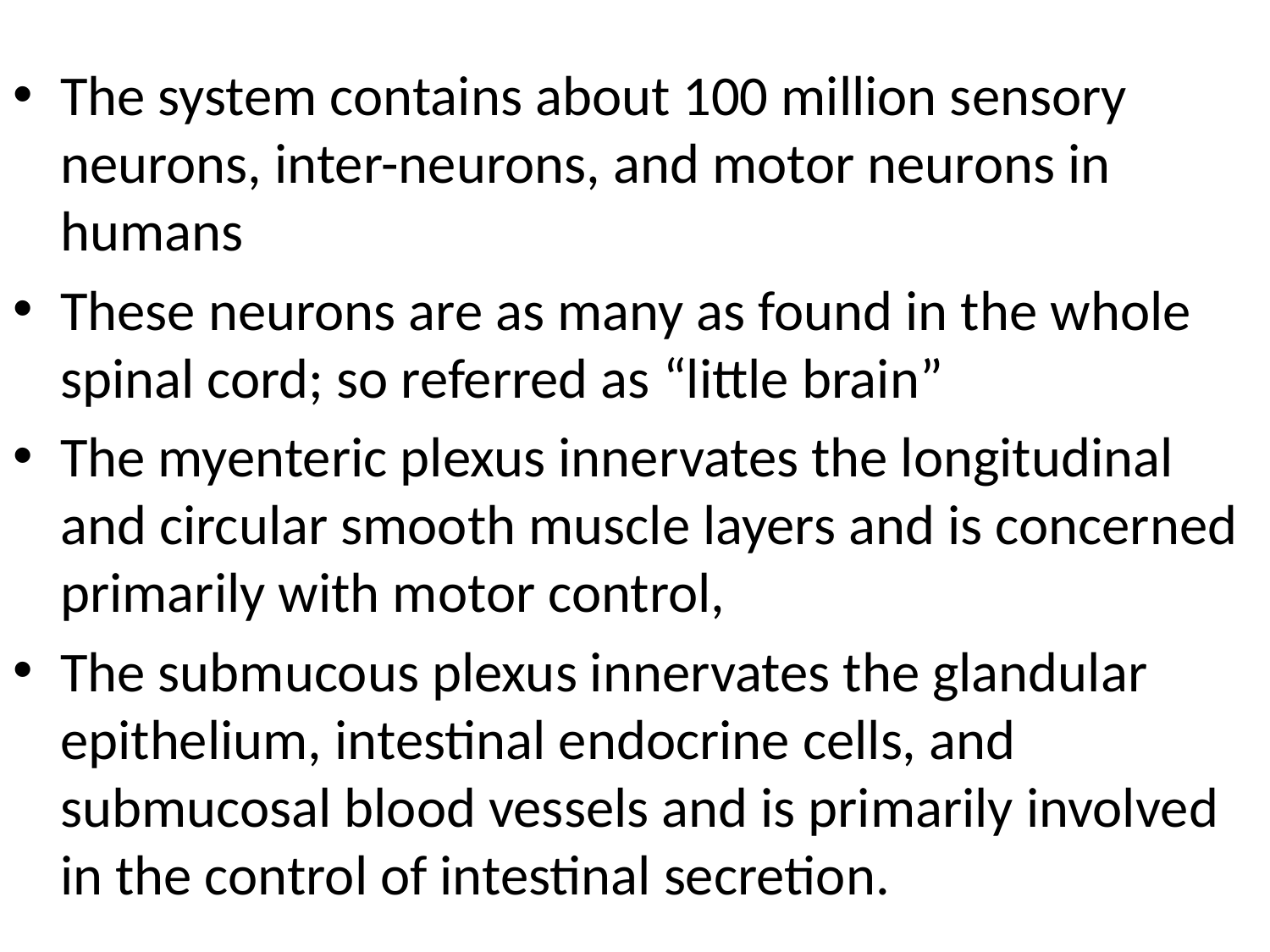

The system contains about 100 million sensory
neurons, inter-neurons, and motor neurons in humans
These neurons are as many as found in the whole spinal cord; so referred as “little brain”
The myenteric plexus innervates the longitudinal and circular smooth muscle layers and is concerned primarily with motor control,
The submucous plexus innervates the glandular epithelium, intestinal endocrine cells, and submucosal blood vessels and is primarily involved in the control of intestinal secretion.